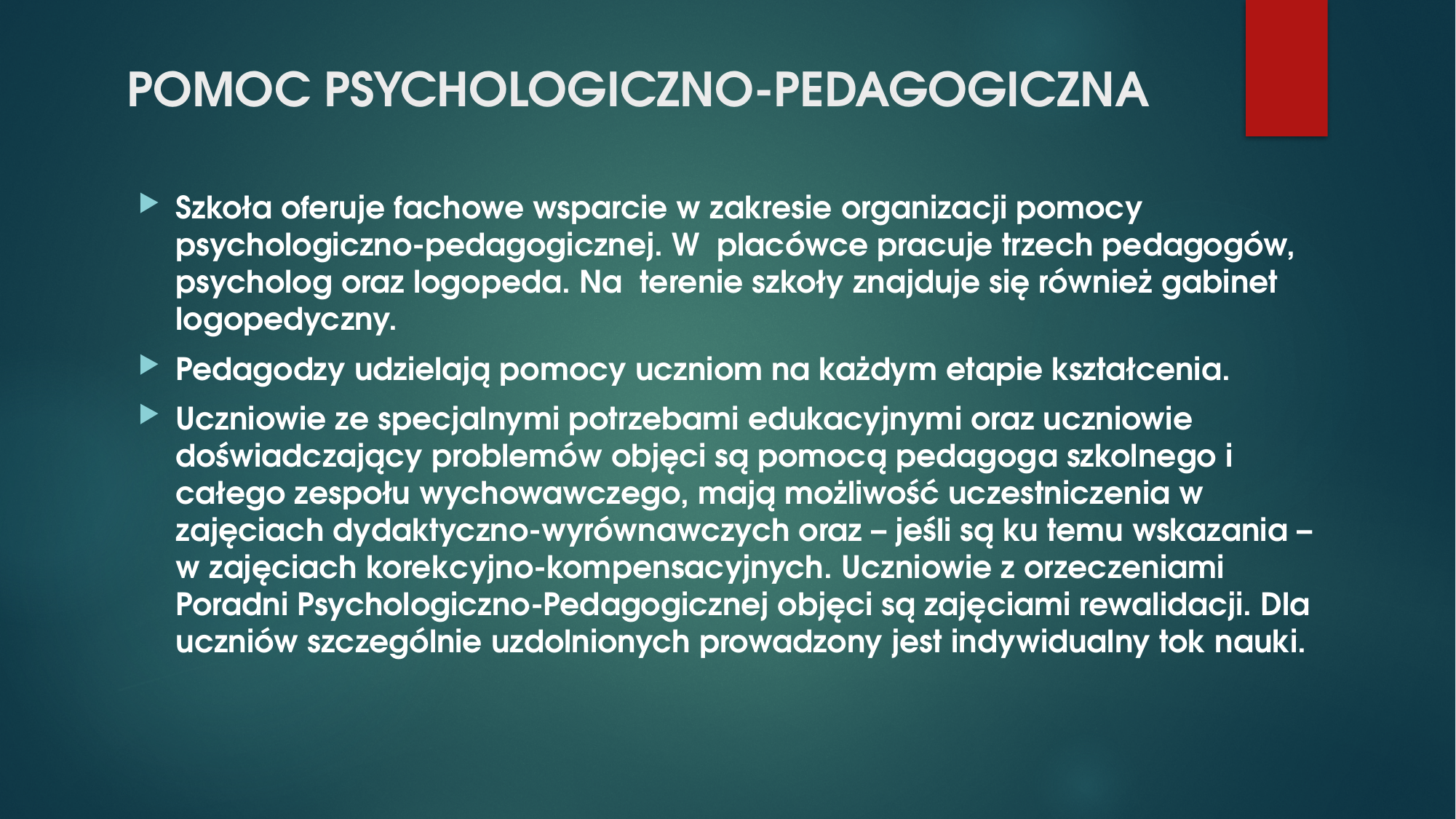

# POMOC PSYCHOLOGICZNO-PEDAGOGICZNA
Szkoła oferuje fachowe wsparcie w zakresie organizacji pomocy psychologiczno-pedagogicznej. W  placówce pracuje trzech pedagogów, psycholog oraz logopeda. Na  terenie szkoły znajduje się również gabinet logopedyczny.
Pedagodzy udzielają pomocy uczniom na każdym etapie kształcenia.
Uczniowie ze specjalnymi potrzebami edukacyjnymi oraz uczniowie doświadczający problemów objęci są pomocą pedagoga szkolnego i całego zespołu wychowawczego, mają możliwość uczestniczenia w zajęciach dydaktyczno-wyrównawczych oraz – jeśli są ku temu wskazania – w zajęciach korekcyjno-kompensacyjnych. Uczniowie z orzeczeniami Poradni Psychologiczno-Pedagogicznej objęci są zajęciami rewalidacji. Dla uczniów szczególnie uzdolnionych prowadzony jest indywidualny tok nauki.